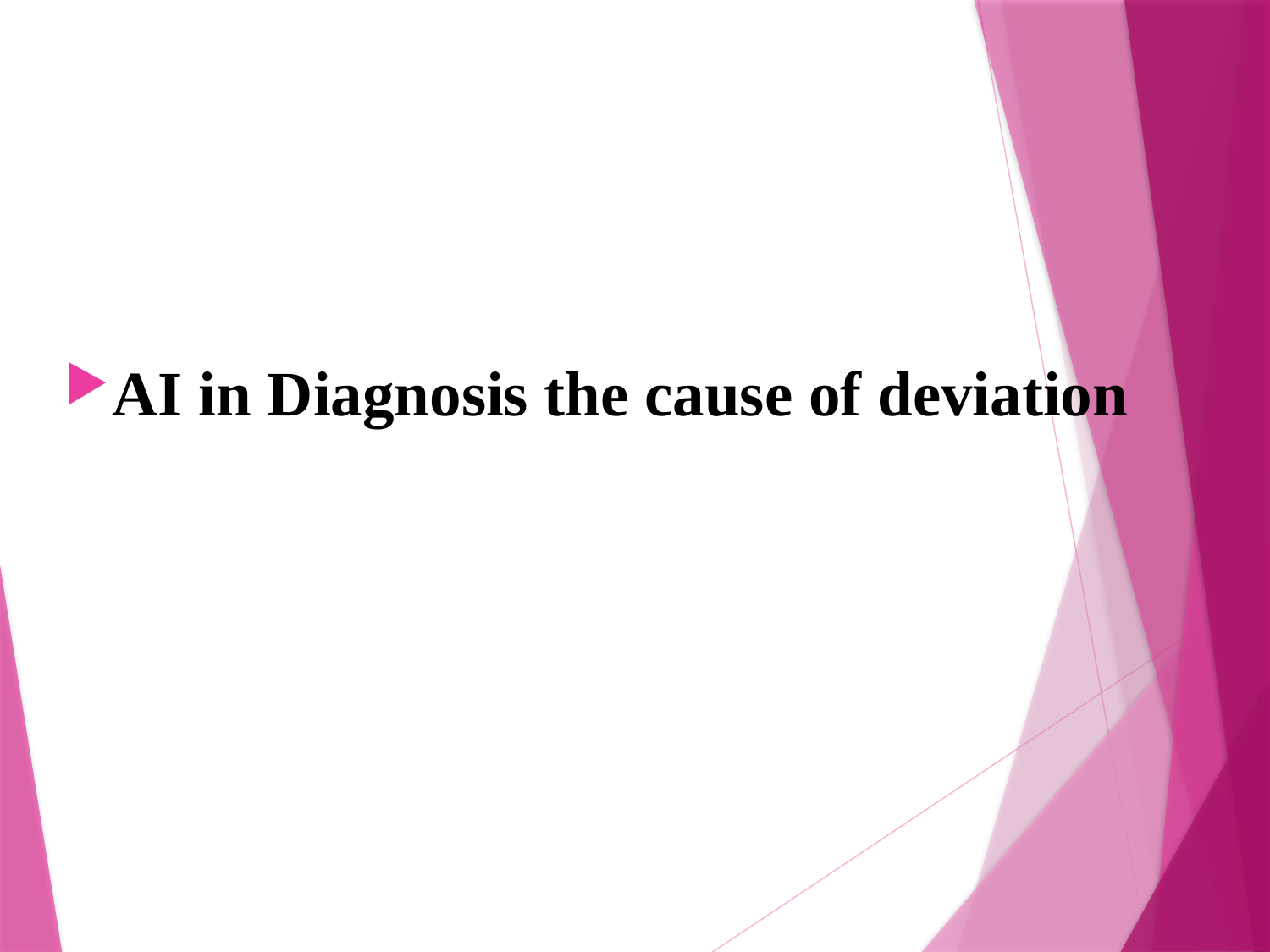

AI in Diagnosis the cause of deviation